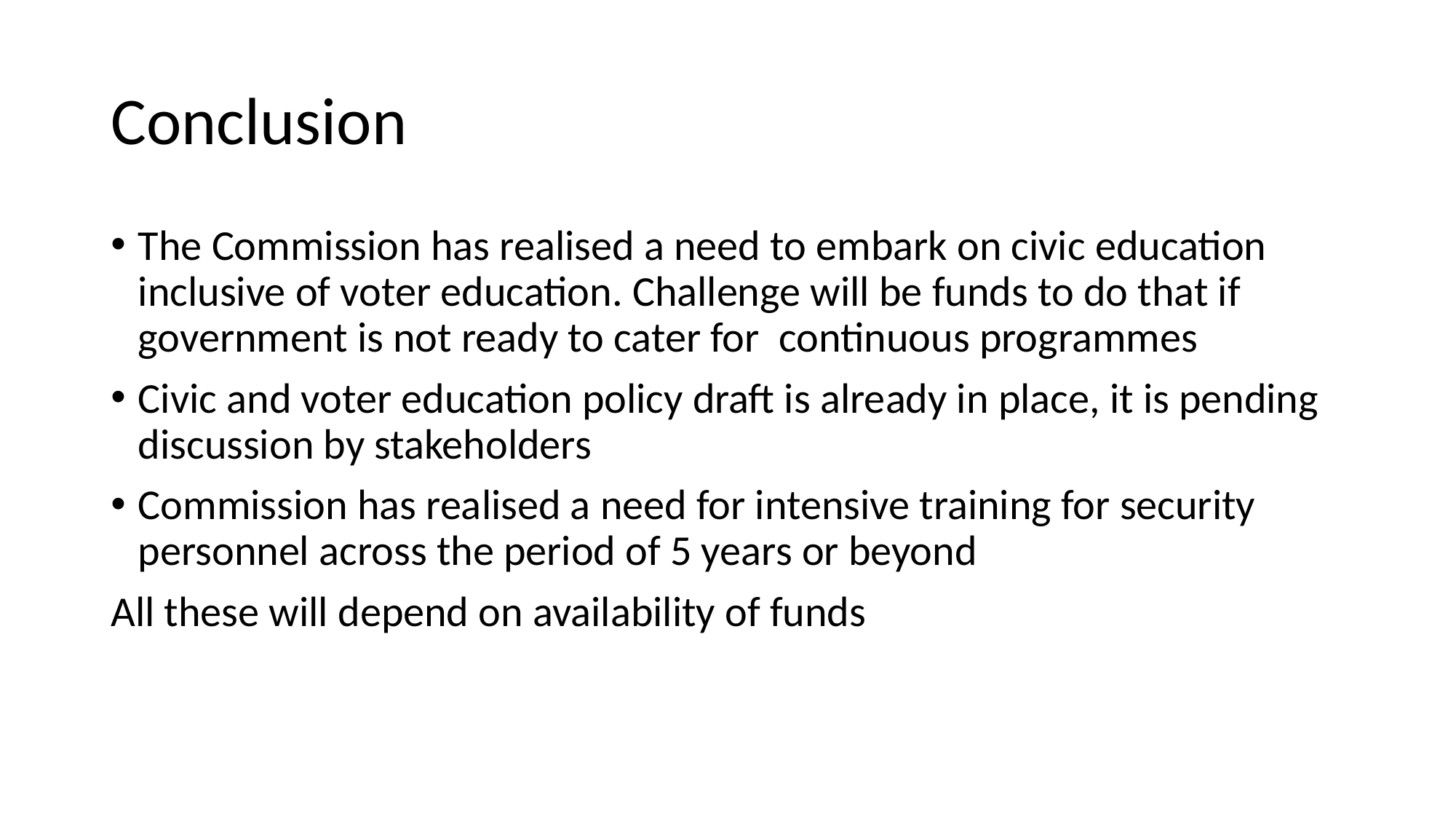

# Conclusion
The Commission has realised a need to embark on civic education inclusive of voter education. Challenge will be funds to do that if government is not ready to cater for  continuous programmes
Civic and voter education policy draft is already in place, it is pending discussion by stakeholders
Commission has realised a need for intensive training for security personnel across the period of 5 years or beyond
All these will depend on availability of funds